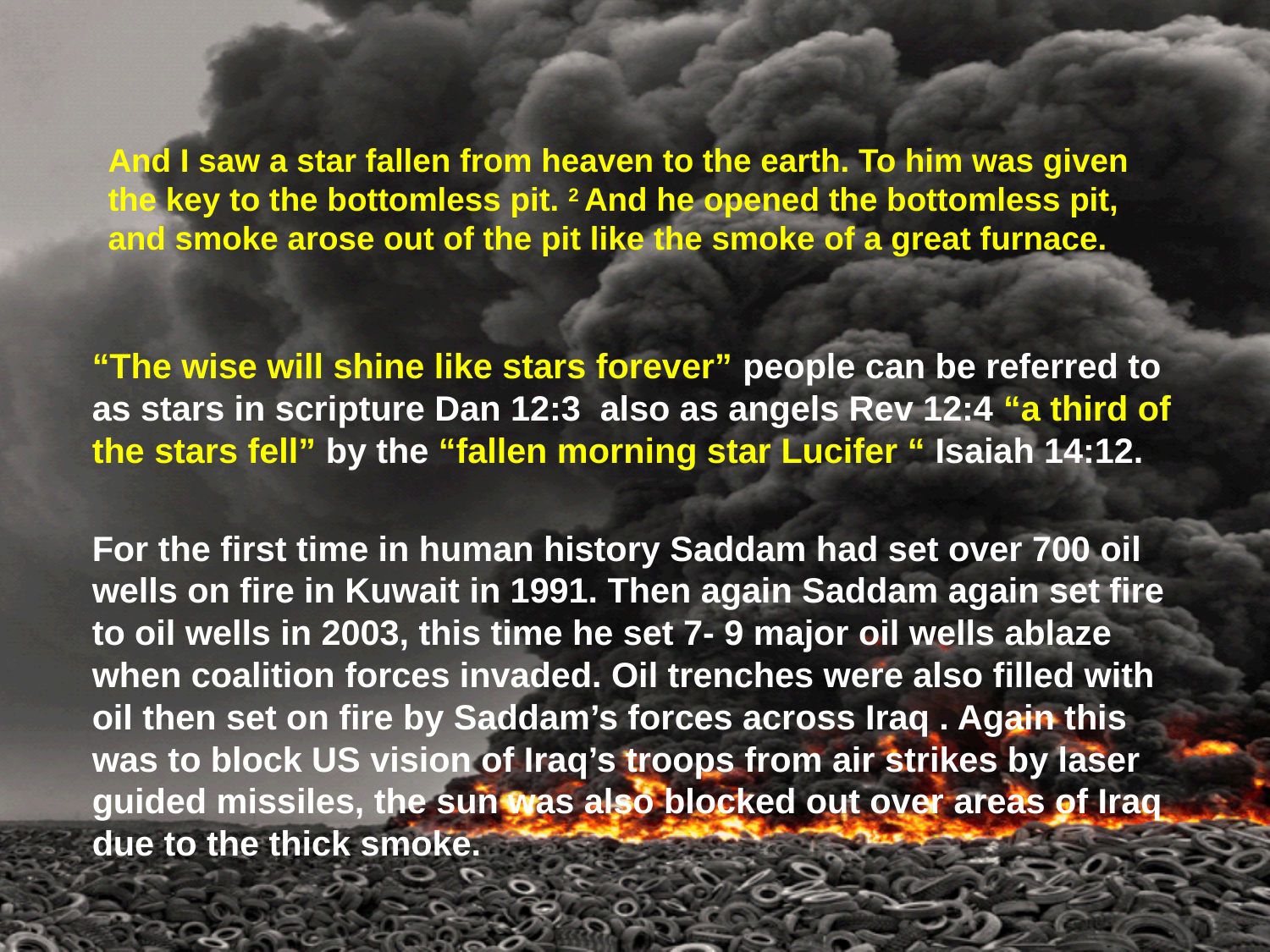

# And I saw a star fallen from heaven to the earth. To him was given the key to the bottomless pit. 2 And he opened the bottomless pit, and smoke arose out of the pit like the smoke of a great furnace.
“The wise will shine like stars forever” people can be referred to as stars in scripture Dan 12:3  also as angels Rev 12:4 “a third of the stars fell” by the “fallen morning star Lucifer “ Isaiah 14:12.

For the first time in human history Saddam had set over 700 oil wells on fire in Kuwait in 1991. Then again Saddam again set fire to oil wells in 2003, this time he set 7- 9 major oil wells ablaze when coalition forces invaded. Oil trenches were also filled with oil then set on fire by Saddam’s forces across Iraq . Again this was to block US vision of Iraq’s troops from air strikes by laser guided missiles, the sun was also blocked out over areas of Iraq due to the thick smoke.